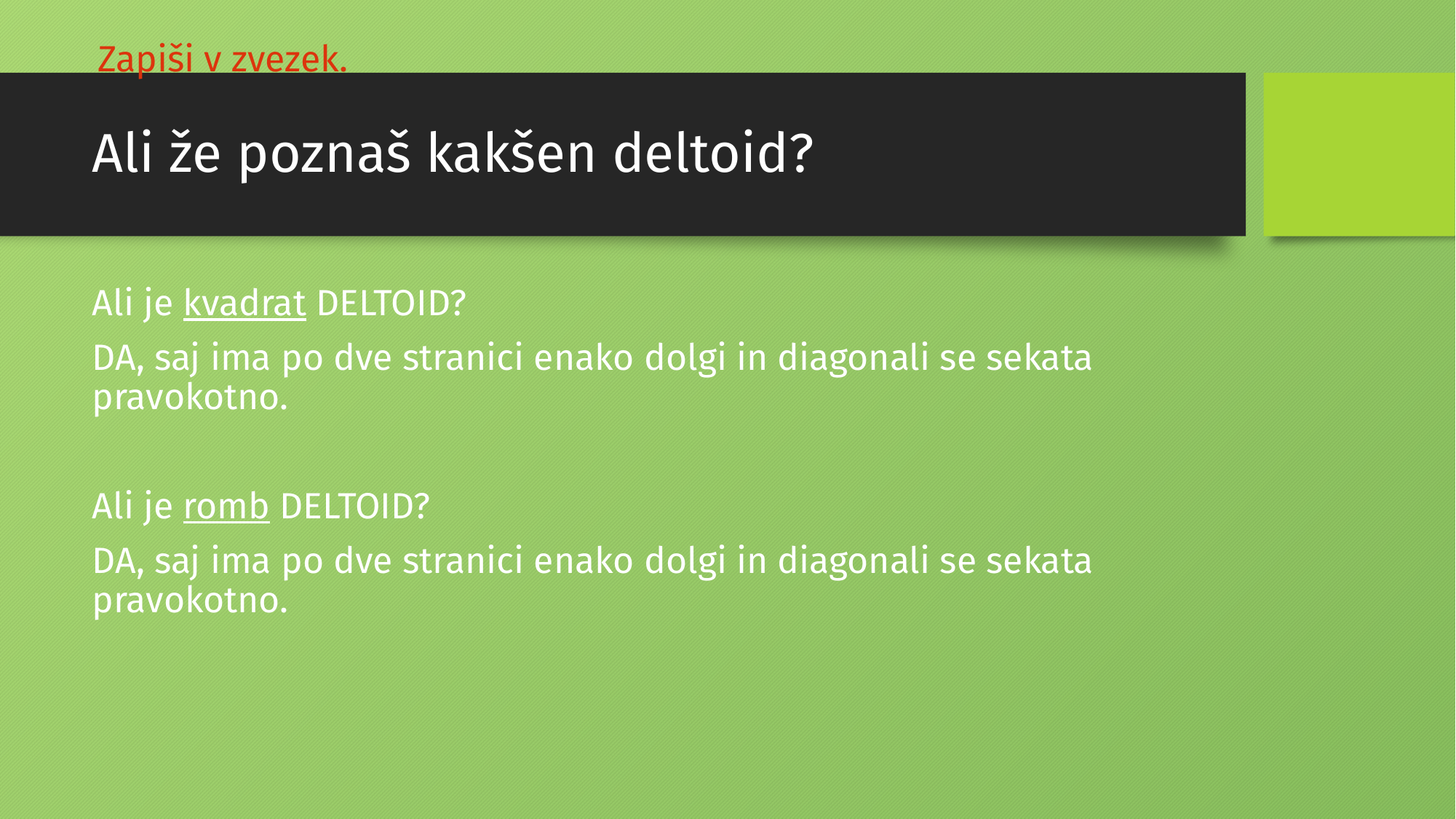

Zapiši v zvezek.
# Ali že poznaš kakšen deltoid?
Ali je kvadrat DELTOID?
DA, saj ima po dve stranici enako dolgi in diagonali se sekata pravokotno.

Ali je romb DELTOID?
DA, saj ima po dve stranici enako dolgi in diagonali se sekata pravokotno.